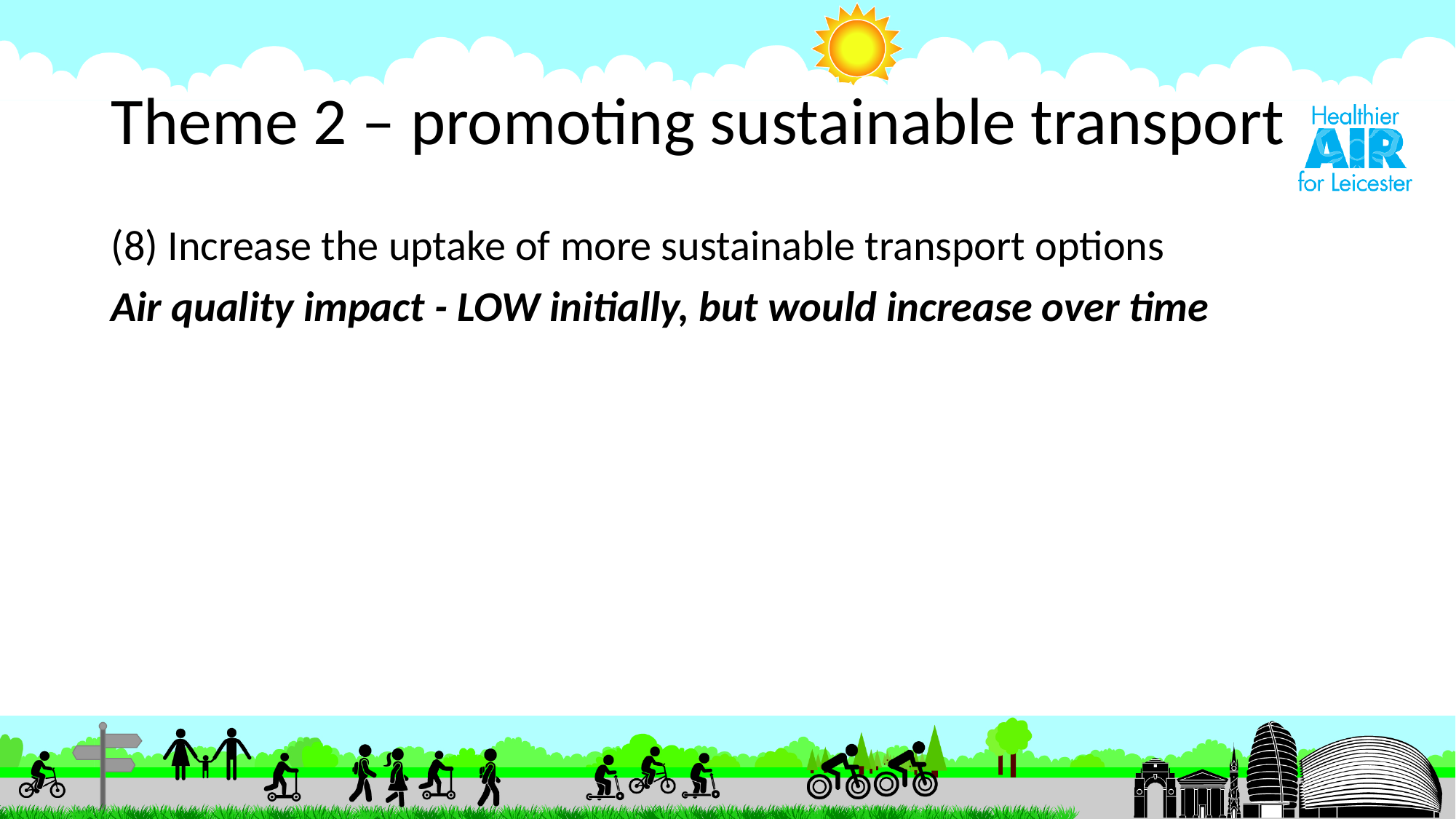

# Theme 2 – promoting sustainable transport
(8) Increase the uptake of more sustainable transport options
Air quality impact - LOW initially, but would increase over time